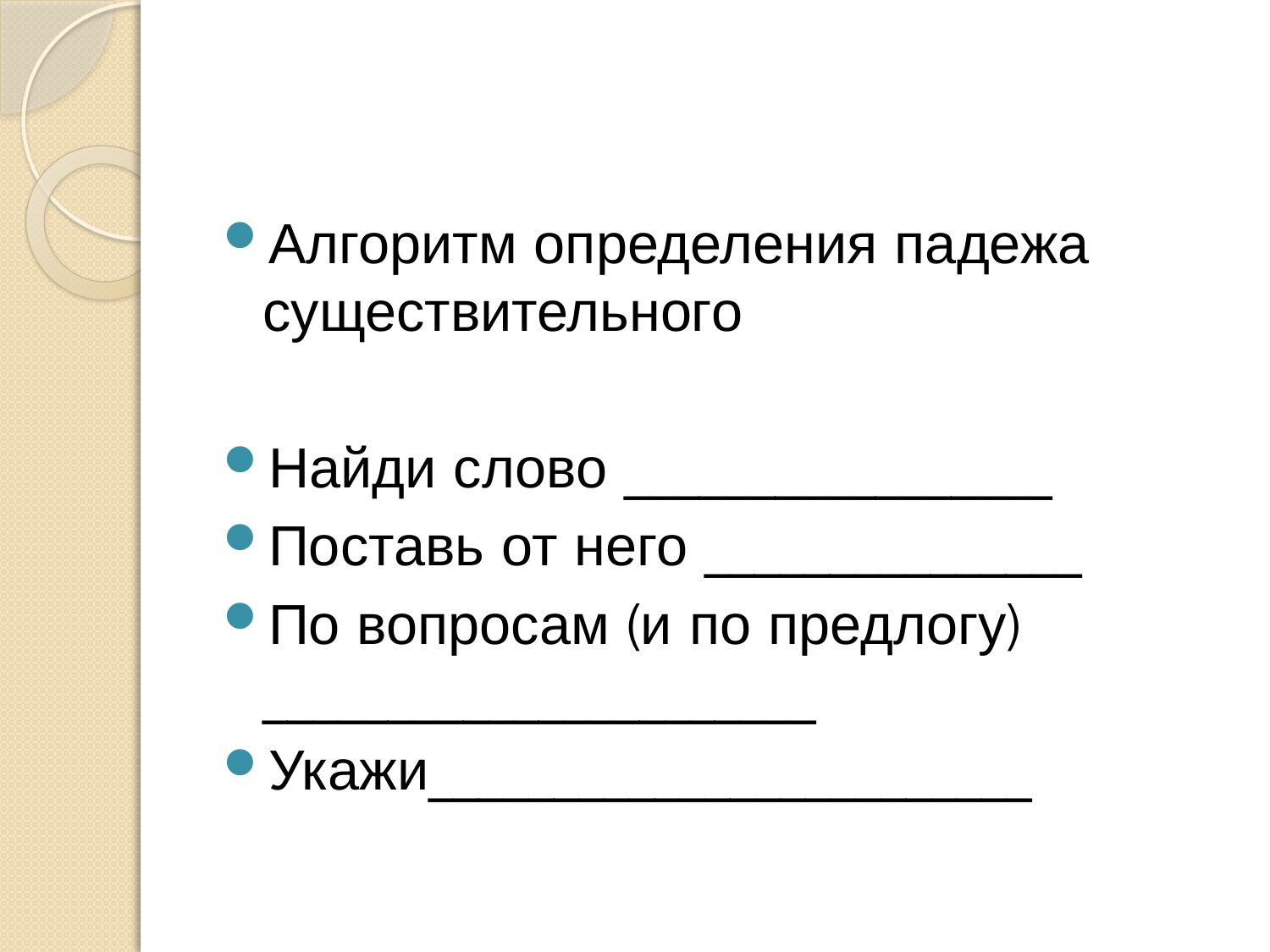

#
Алгоритм определения падежа существительного

Найди слово _________________
Поставь от него _______________
По вопросам (и по предлогу) ______________________
Укажи________________________